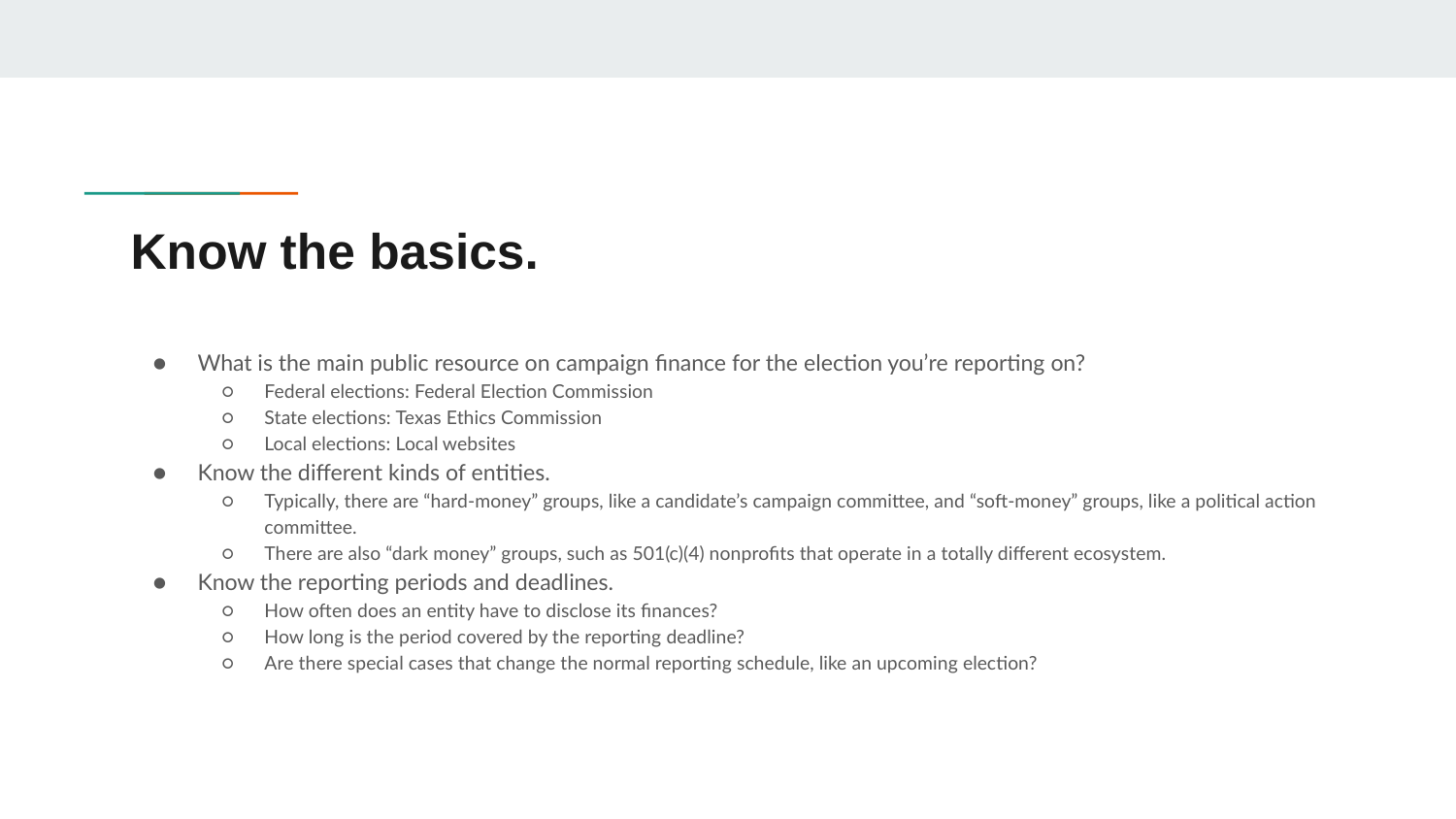

# Know the basics.
What is the main public resource on campaign finance for the election you’re reporting on?
Federal elections: Federal Election Commission
State elections: Texas Ethics Commission
Local elections: Local websites
Know the different kinds of entities.
Typically, there are “hard-money” groups, like a candidate’s campaign committee, and “soft-money” groups, like a political action committee.
There are also “dark money” groups, such as 501(c)(4) nonprofits that operate in a totally different ecosystem.
Know the reporting periods and deadlines.
How often does an entity have to disclose its finances?
How long is the period covered by the reporting deadline?
Are there special cases that change the normal reporting schedule, like an upcoming election?